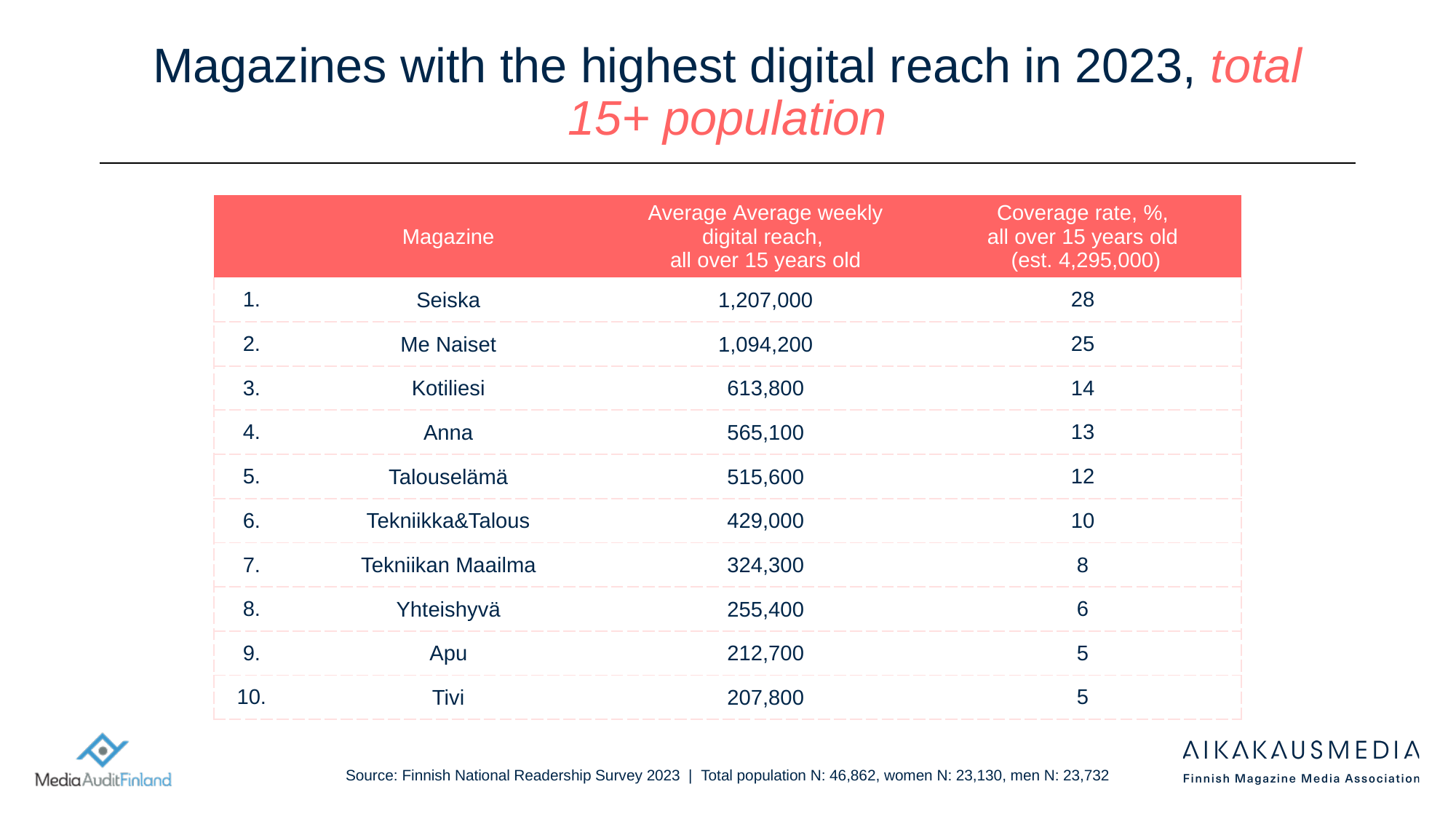

# Magazines with the highest digital reach in 2023, total 15+ population
|  | Magazine | Average Average weekly digital reach, all over 15 years old | Coverage rate, %, all over 15 years old (est. 4,295,000) |
| --- | --- | --- | --- |
| 1. | Seiska | 1,207,000 | 28 |
| 2. | Me Naiset | 1,094,200 | 25 |
| 3. | Kotiliesi | 613,800 | 14 |
| 4. | Anna | 565,100 | 13 |
| 5. | Talouselämä | 515,600 | 12 |
| 6. | Tekniikka&Talous | 429,000 | 10 |
| 7. | Tekniikan Maailma | 324,300 | 8 |
| 8. | Yhteishyvä | 255,400 | 6 |
| 9. | Apu | 212,700 | 5 |
| 10. | Tivi | 207,800 | 5 |
Source: Finnish National Readership Survey 2023  |  Total population N: 46,862, women N: 23,130, men N: 23,732